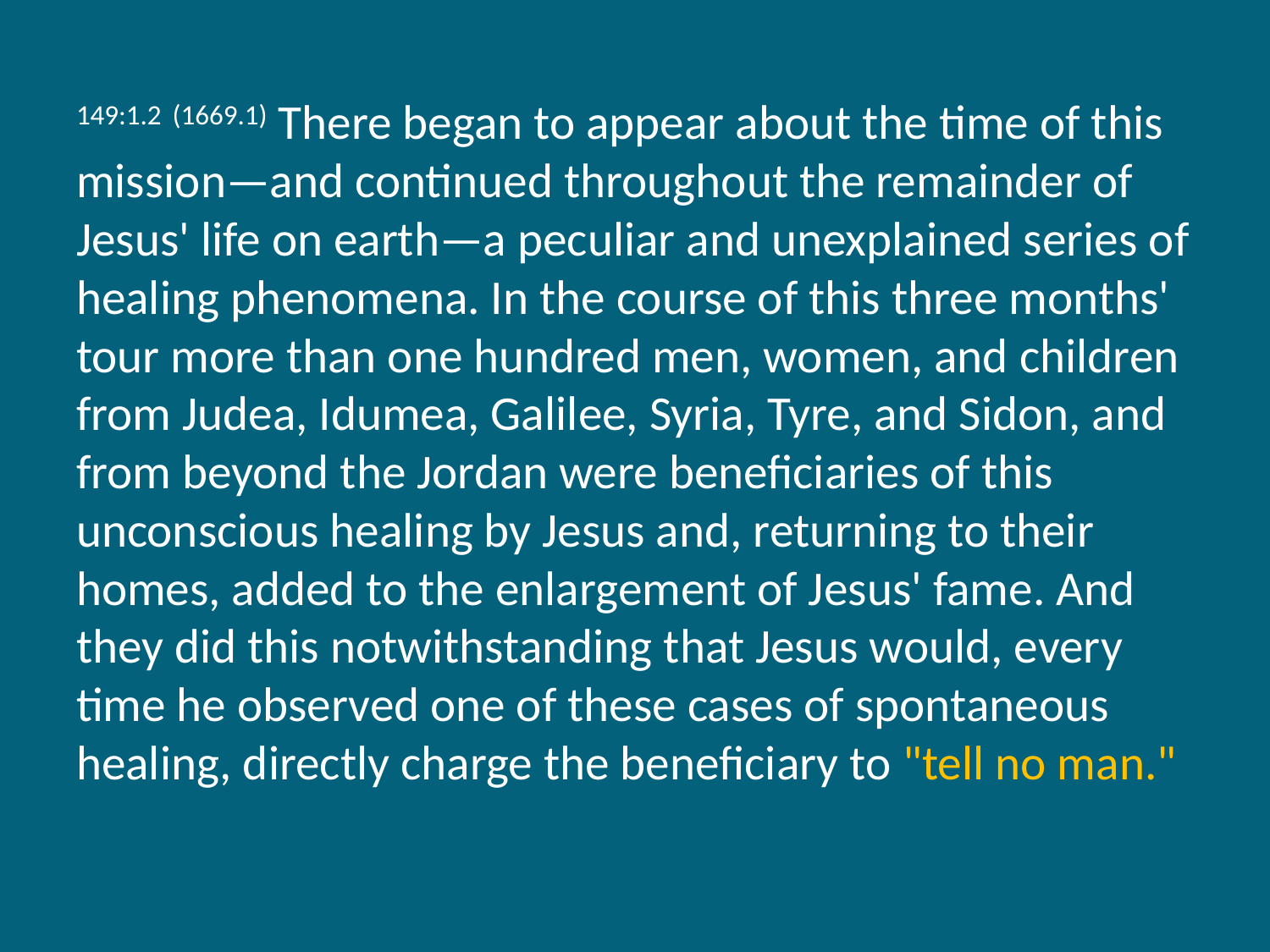

149:1.2 (1669.1) There began to appear about the time of this mission—and continued throughout the remainder of Jesus' life on earth—a peculiar and unexplained series of healing phenomena. In the course of this three months' tour more than one hundred men, women, and children from Judea, Idumea, Galilee, Syria, Tyre, and Sidon, and from beyond the Jordan were beneficiaries of this unconscious healing by Jesus and, returning to their homes, added to the enlargement of Jesus' fame. And they did this notwithstanding that Jesus would, every time he observed one of these cases of spontaneous healing, directly charge the beneficiary to "tell no man."